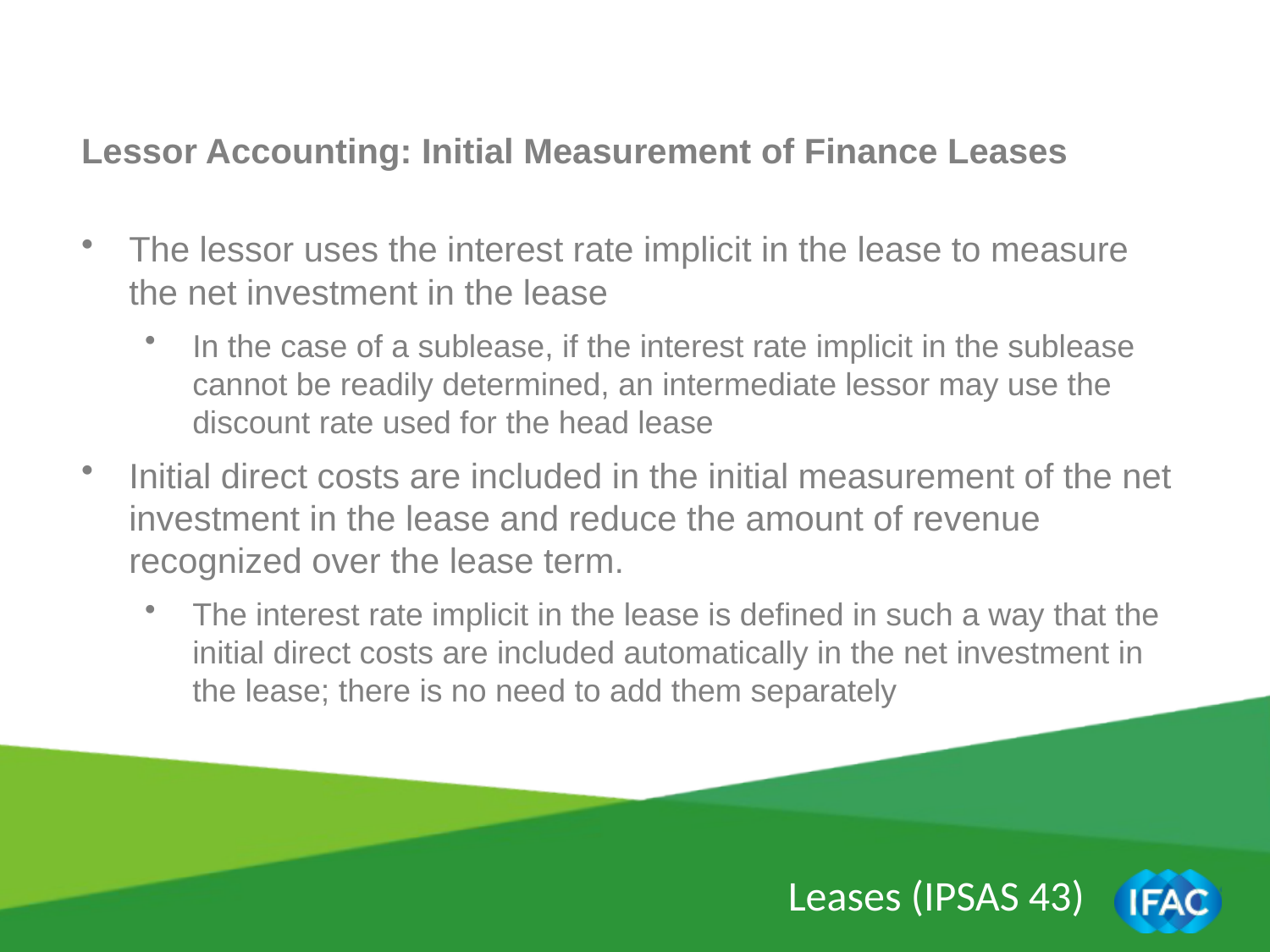

Lessor Accounting: Initial Measurement of Finance Leases

The lessor uses the interest rate implicit in the lease to measure the net investment in the lease
In the case of a sublease, if the interest rate implicit in the sublease cannot be readily determined, an intermediate lessor may use the discount rate used for the head lease
Initial direct costs are included in the initial measurement of the net investment in the lease and reduce the amount of revenue recognized over the lease term.
The interest rate implicit in the lease is defined in such a way that the initial direct costs are included automatically in the net investment in the lease; there is no need to add them separately
Leases (IPSAS 43)